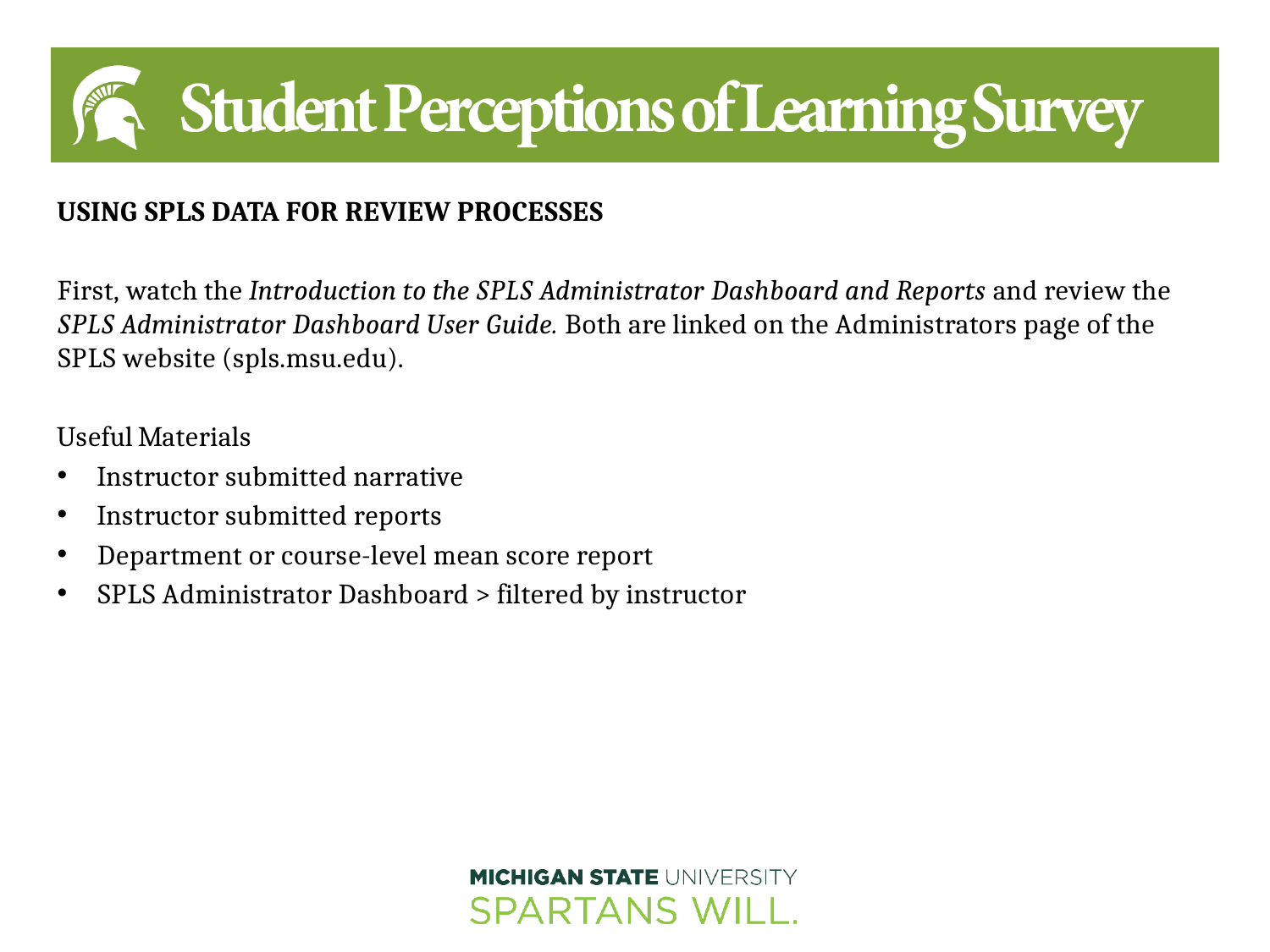

Using SPLS data for review processes

First, watch the Introduction to the SPLS Administrator Dashboard and Reports and review the SPLS Administrator Dashboard User Guide. Both are linked on the Administrators page of the SPLS website (spls.msu.edu).

Useful Materials
Instructor submitted narrative
Instructor submitted reports
Department or course-level mean score report
SPLS Administrator Dashboard > filtered by instructor